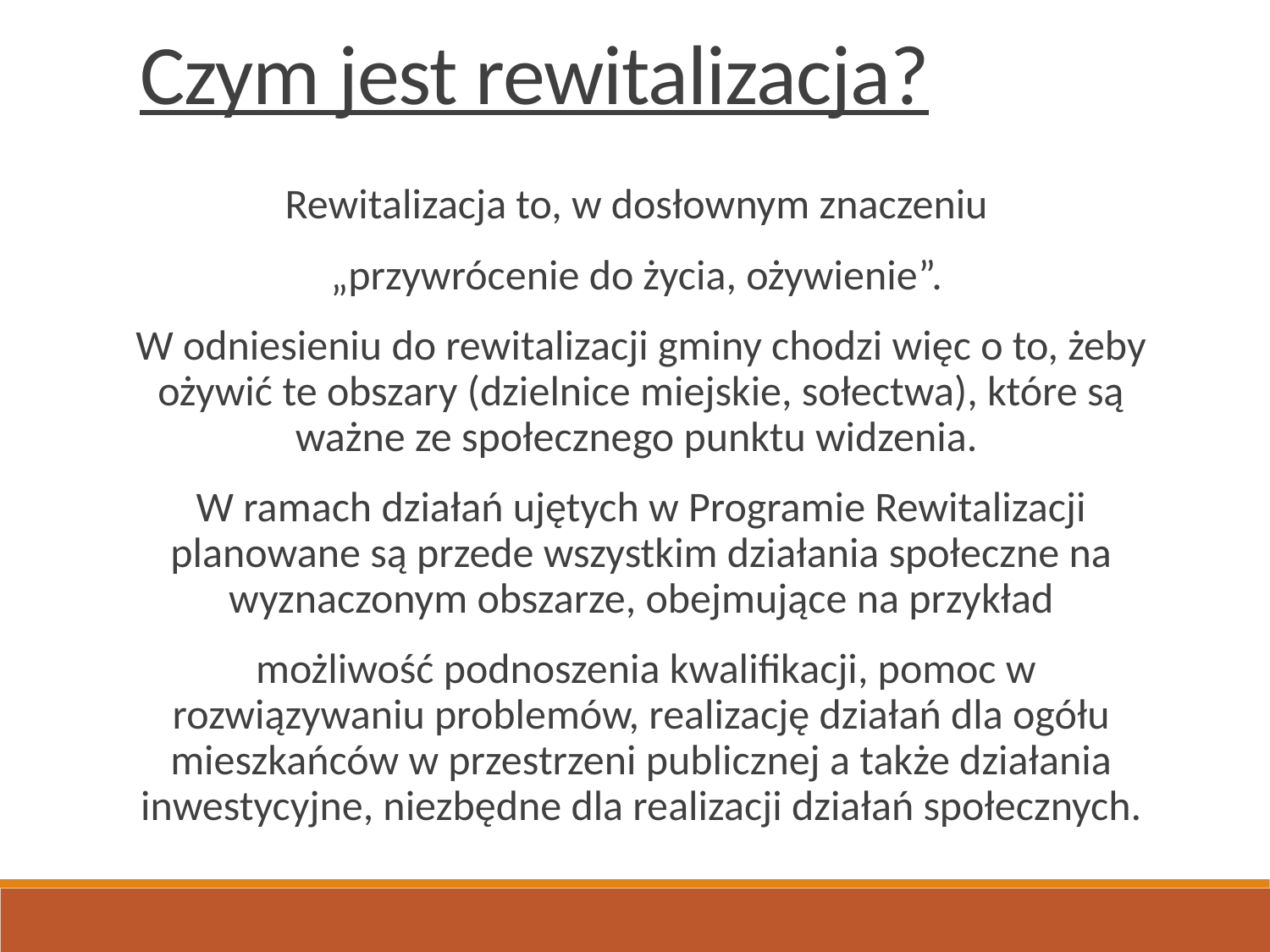

Czym jest rewitalizacja?
Rewitalizacja to, w dosłownym znaczeniu
„przywrócenie do życia, ożywienie”.
W odniesieniu do rewitalizacji gminy chodzi więc o to, żeby ożywić te obszary (dzielnice miejskie, sołectwa), które są ważne ze społecznego punktu widzenia.
W ramach działań ujętych w Programie Rewitalizacji planowane są przede wszystkim działania społeczne na wyznaczonym obszarze, obejmujące na przykład
 możliwość podnoszenia kwalifikacji, pomoc w rozwiązywaniu problemów, realizację działań dla ogółu mieszkańców w przestrzeni publicznej a także działania inwestycyjne, niezbędne dla realizacji działań społecznych.